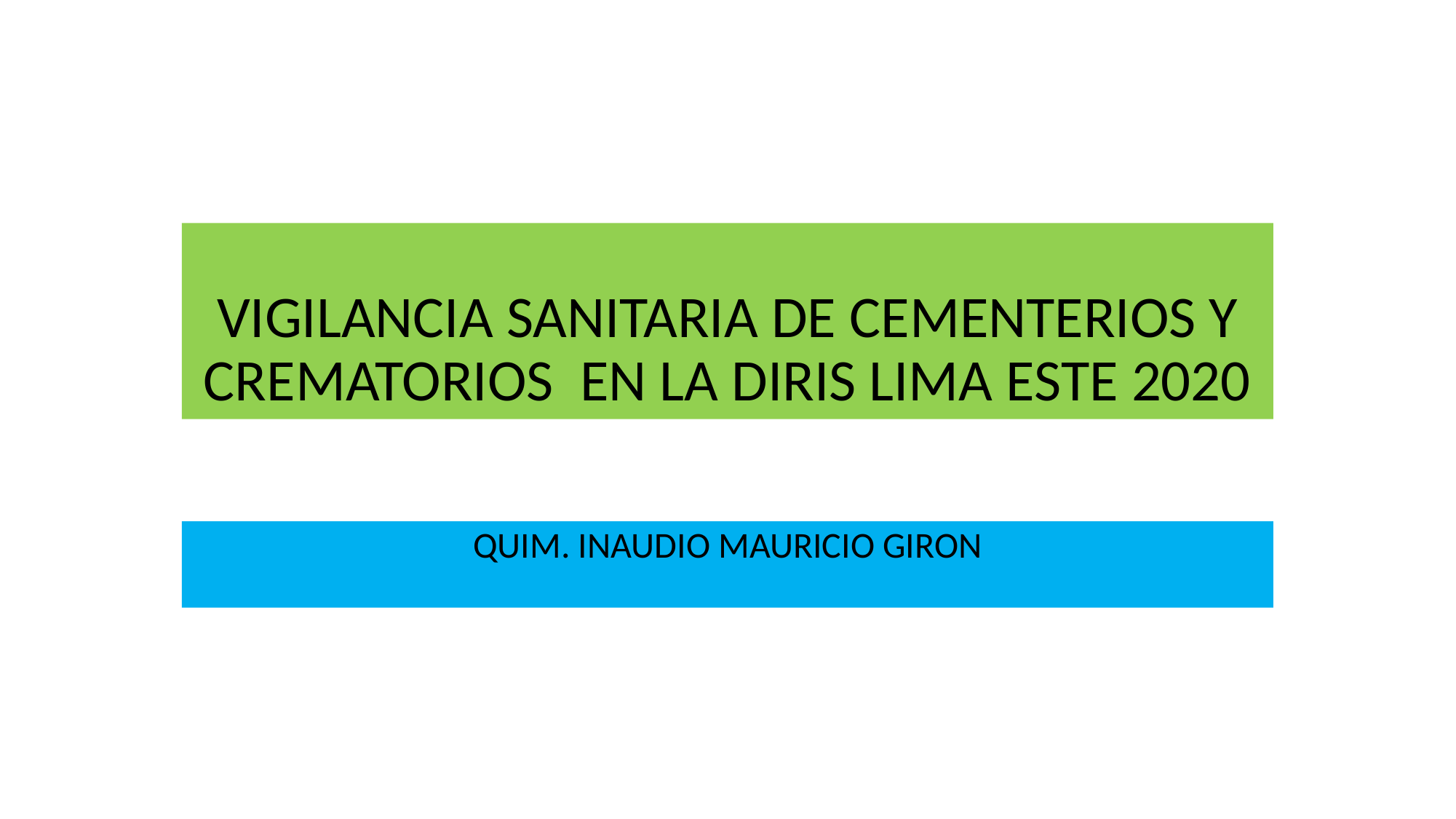

# VIGILANCIA SANITARIA DE CEMENTERIOS Y CREMATORIOS  EN LA DIRIS LIMA ESTE 2020
QUIM. INAUDIO MAURICIO GIRON